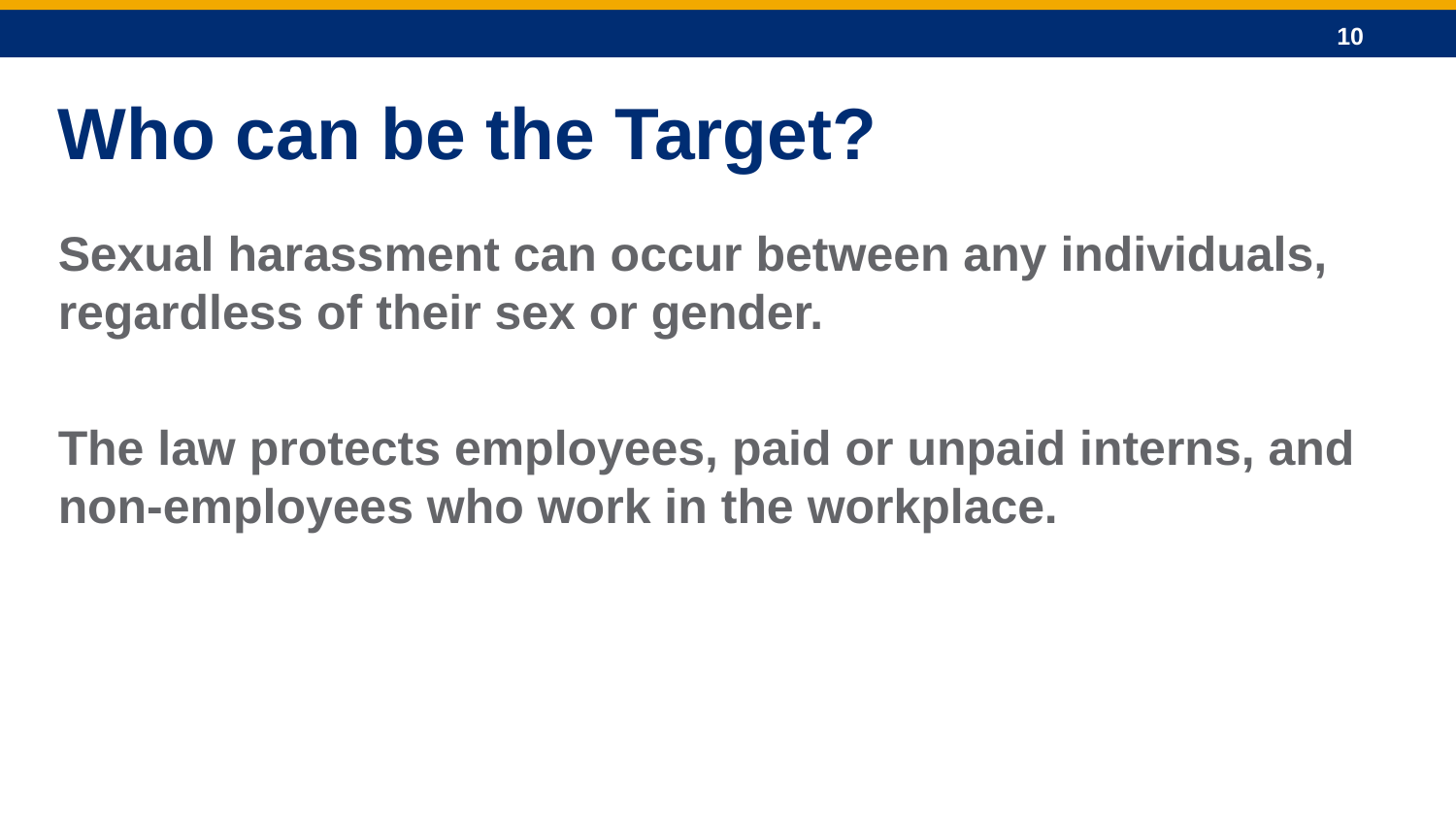

Who can be the Target?
Sexual harassment can occur between any individuals, regardless of their sex or gender.

The law protects employees, paid or unpaid interns, and non-employees who work in the workplace.